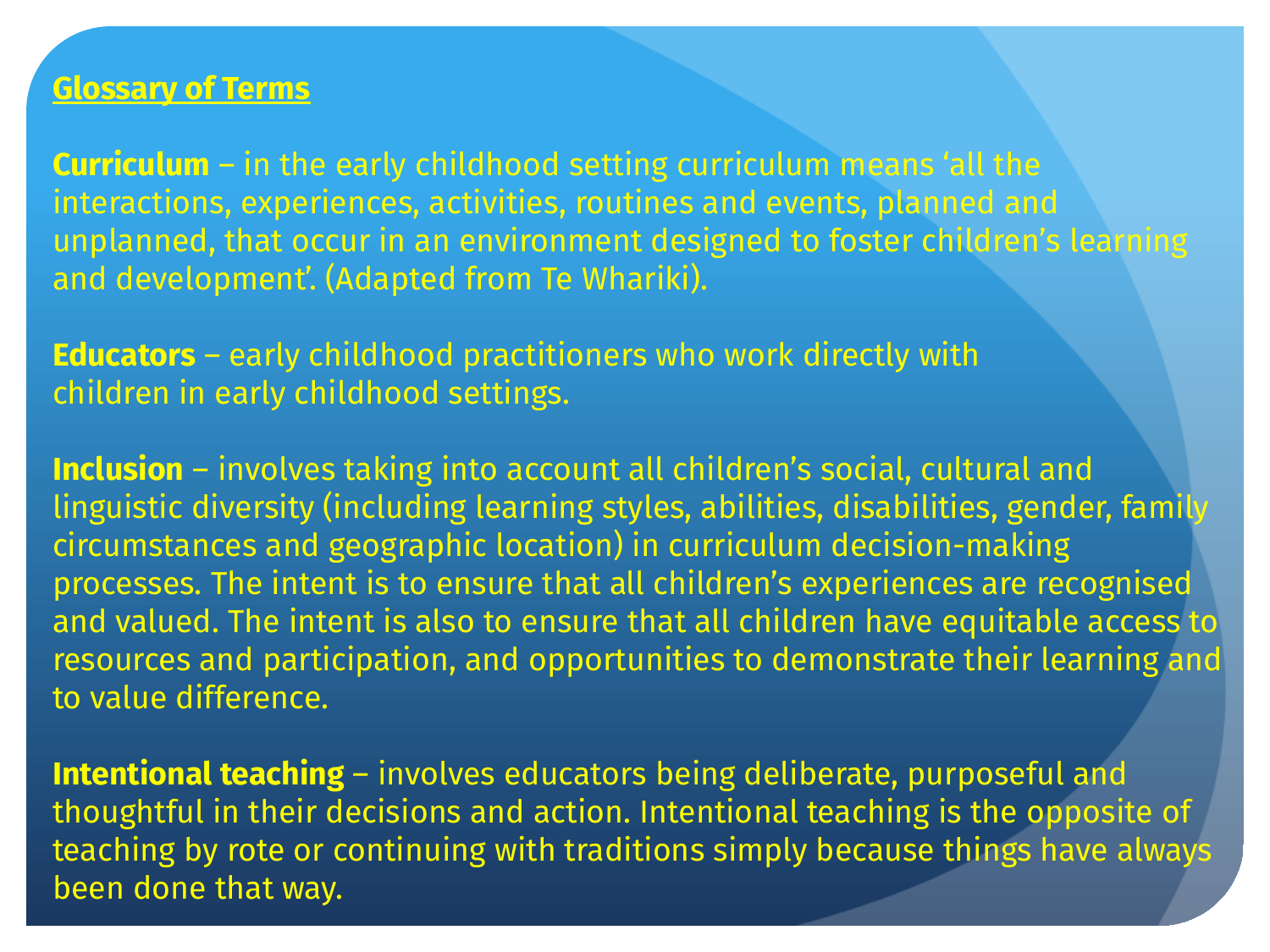

Glossary of Terms

Curriculum – in the early childhood setting curriculum means ‘all the interactions, experiences, activities, routines and events, planned and unplanned, that occur in an environment designed to foster children’s learning and development’. (Adapted from Te Whariki).

Educators – early childhood practitioners who work directly with
children in early childhood settings.

Inclusion – involves taking into account all children’s social, cultural and linguistic diversity (including learning styles, abilities, disabilities, gender, family circumstances and geographic location) in curriculum decision-making processes. The intent is to ensure that all children’s experiences are recognised and valued. The intent is also to ensure that all children have equitable access to resources and participation, and opportunities to demonstrate their learning and to value difference.

Intentional teaching – involves educators being deliberate, purposeful and thoughtful in their decisions and action. Intentional teaching is the opposite of teaching by rote or continuing with traditions simply because things have always been done that way.